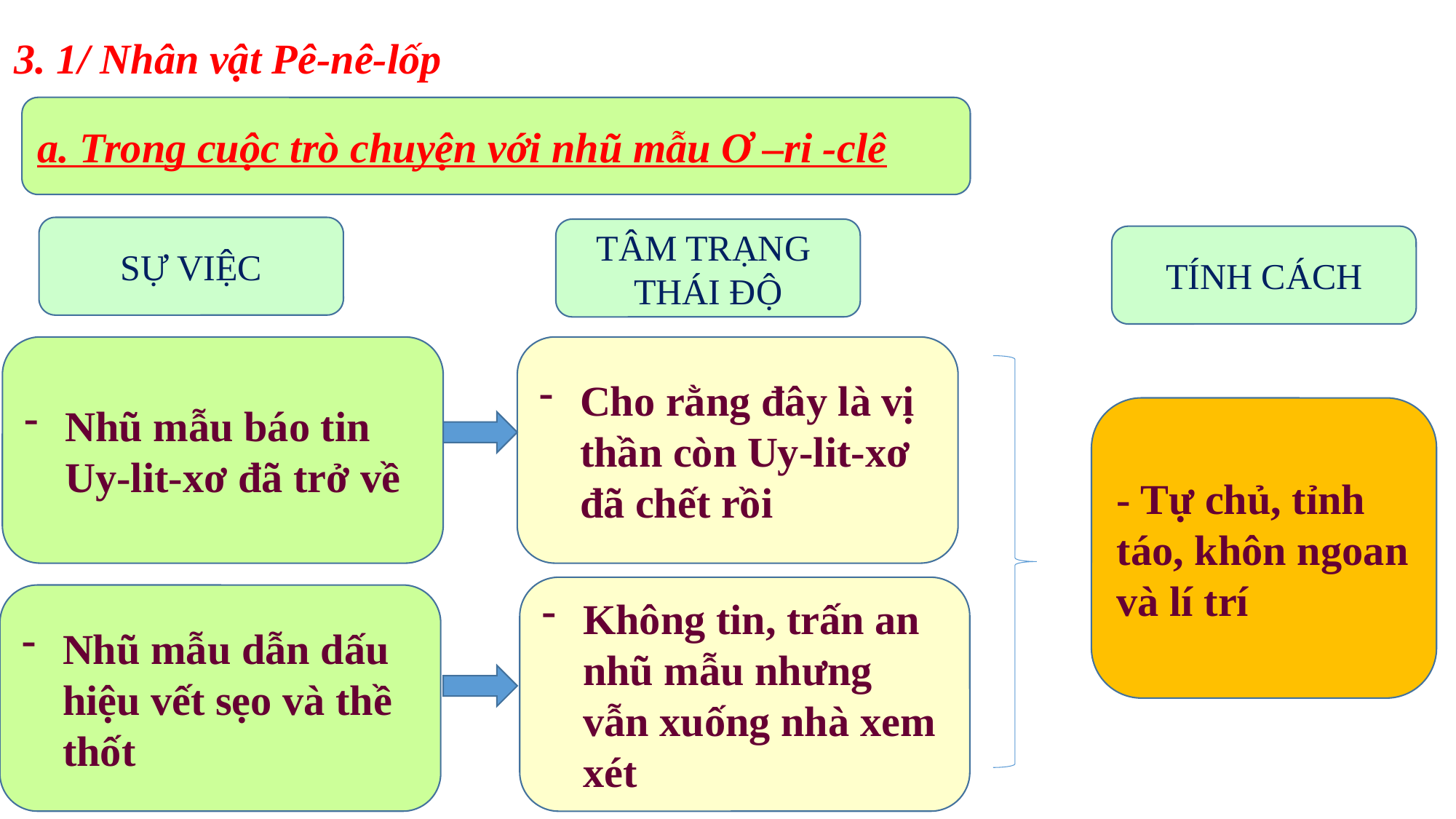

3. 1/ Nhân vật Pê-nê-lốp
a. Trong cuộc trò chuyện với nhũ mẫu Ơ –ri -clê
SỰ VIỆC
TÂM TRẠNG  THÁI ĐỘ
TÍNH CÁCH
Nhũ mẫu báo tin Uy-lit-xơ đã trở về
Cho rằng đây là vị thần còn Uy-lit-xơ đã chết rồi

- Tự chủ, tỉnh táo, khôn ngoan và lí trí

Không tin, trấn an nhũ mẫu nhưng vẫn xuống nhà xem xét
Nhũ mẫu dẫn dấu hiệu vết sẹo và thề thốt